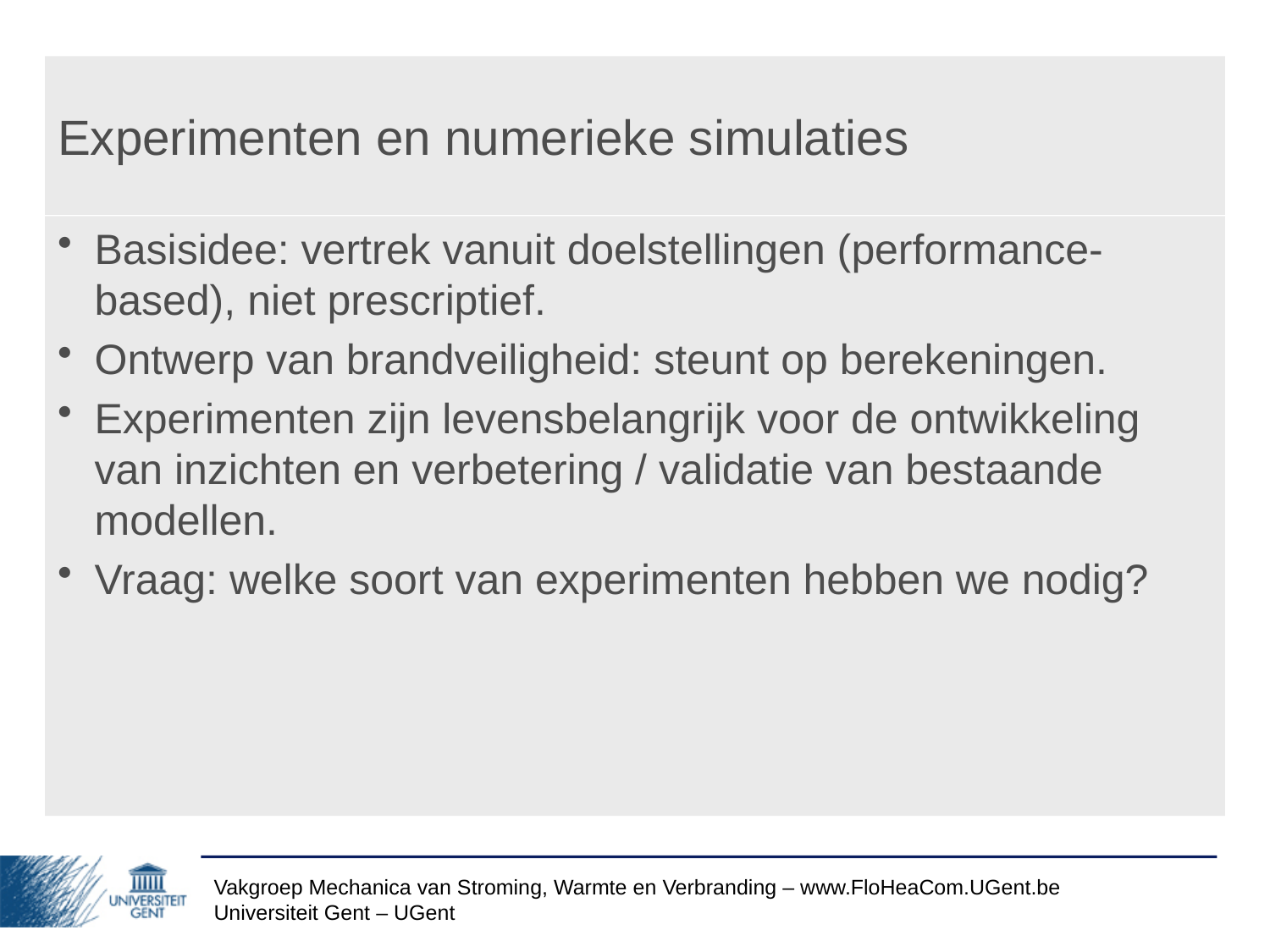

# Experimenten en numerieke simulaties
Basisidee: vertrek vanuit doelstellingen (performance-based), niet prescriptief.
Ontwerp van brandveiligheid: steunt op berekeningen.
Experimenten zijn levensbelangrijk voor de ontwikkeling van inzichten en verbetering / validatie van bestaande modellen.
Vraag: welke soort van experimenten hebben we nodig?

Vakgroep Mechanica van Stroming, Warmte en Verbranding – www.FloHeaCom.UGent.be
Universiteit Gent – UGent